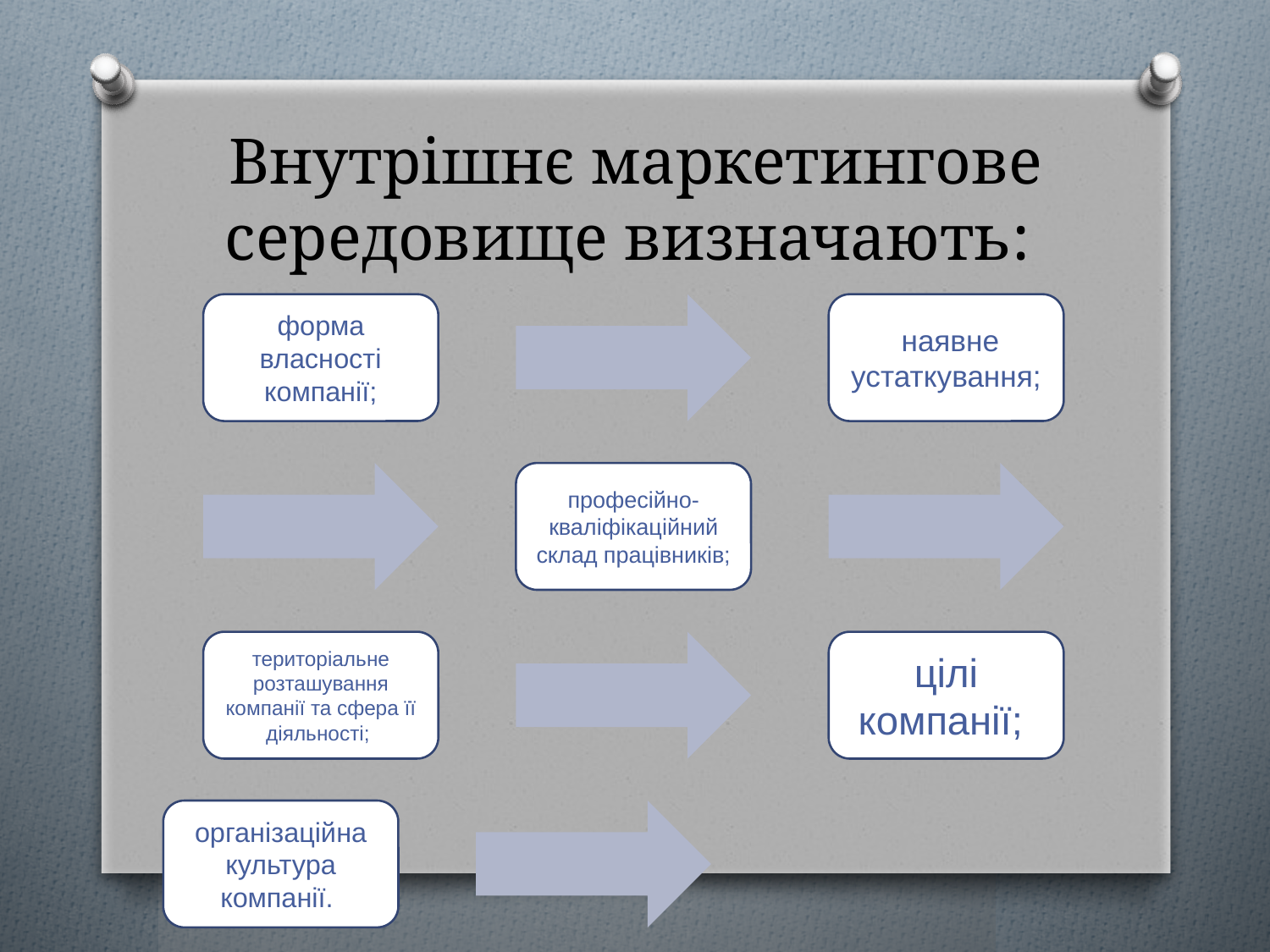

# Внутрішнє маркетингове середовище визначають:
форма власності компанії;
 наявне устаткування;
професійно-кваліфікаційний склад працівників;
територіальне розташування компанії та сфера її діяльності;
цілі компанії;
організаційна культура компанії.